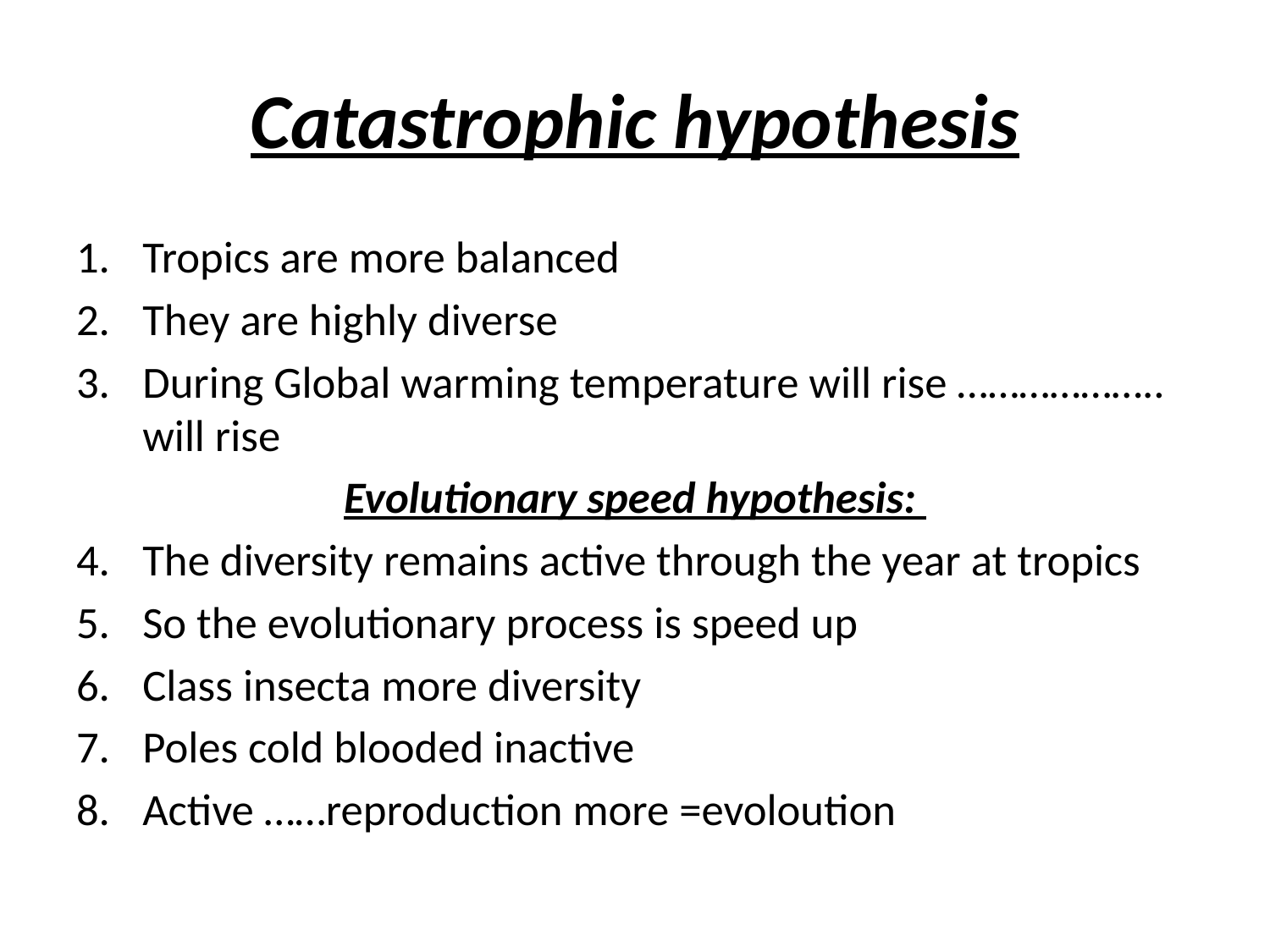

# Catastrophic hypothesis
Tropics are more balanced
They are highly diverse
During Global warming temperature will rise ……………….. will rise
Evolutionary speed hypothesis:
The diversity remains active through the year at tropics
So the evolutionary process is speed up
Class insecta more diversity
Poles cold blooded inactive
Active ……reproduction more =evoloution